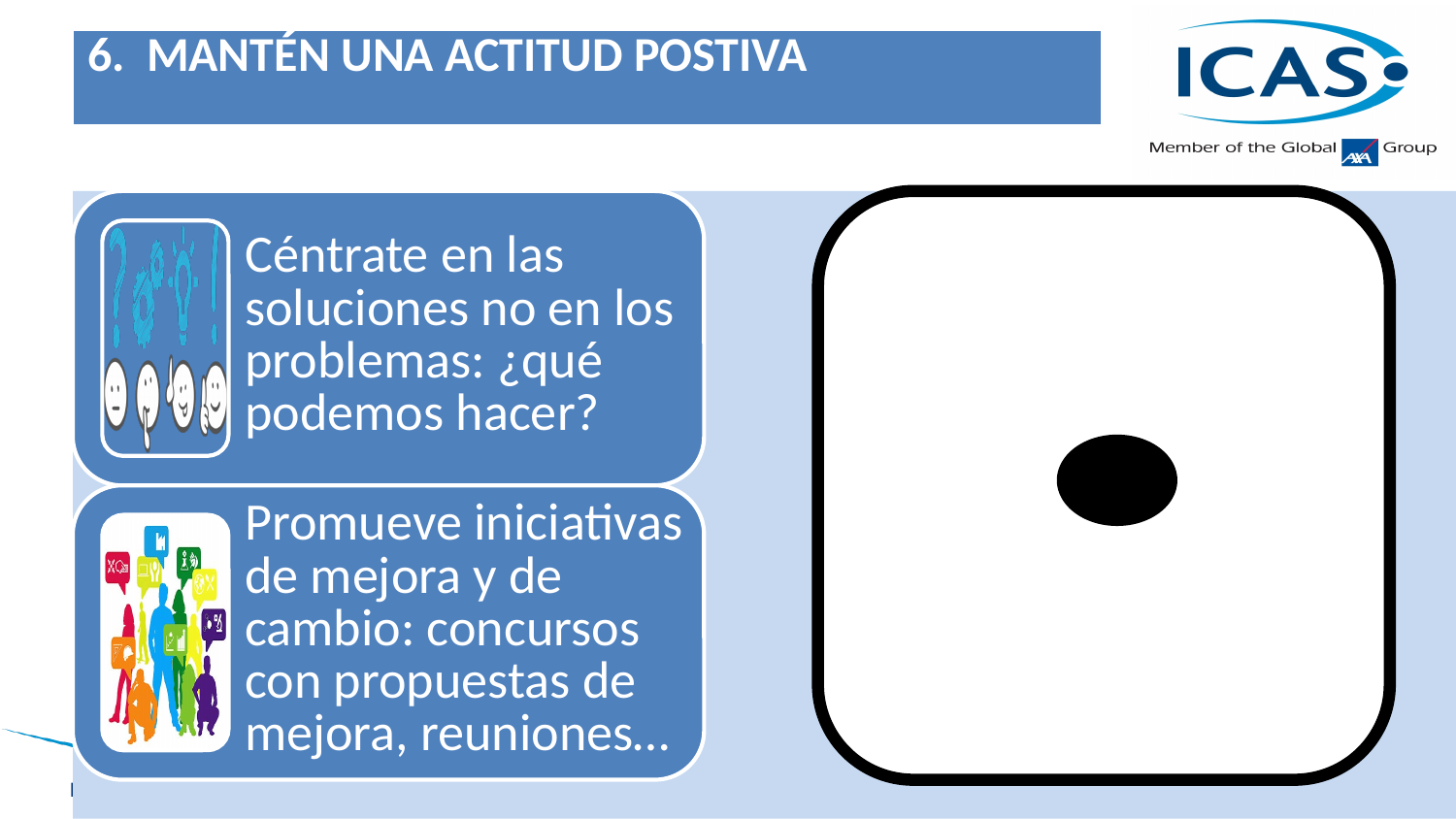

| 6. MANTÉN UNA ACTITUD POSTIVA |
| --- |

Promueve iniciativas de mejora y de cambio: concursos con propuestas de mejora, reuniones…
Céntrate en las soluciones no en los problemas: ¿qué podemos hacer?